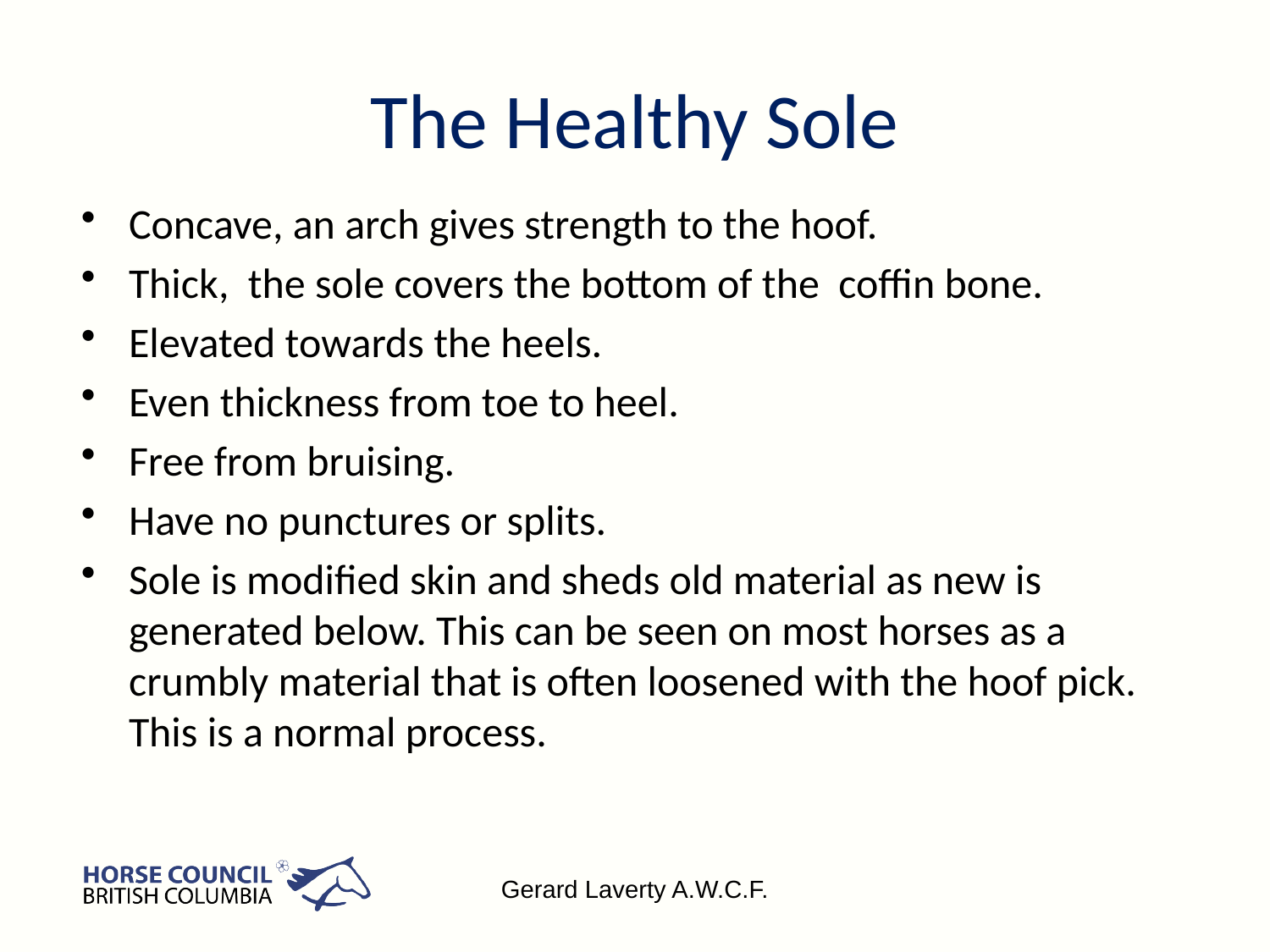

# The Healthy Sole
Concave, an arch gives strength to the hoof.
Thick,  the sole covers the bottom of the  coffin bone.
Elevated towards the heels.
Even thickness from toe to heel.
Free from bruising.
Have no punctures or splits.
Sole is modified skin and sheds old material as new is generated below. This can be seen on most horses as a crumbly material that is often loosened with the hoof pick. This is a normal process.
Gerard Laverty A.W.C.F.